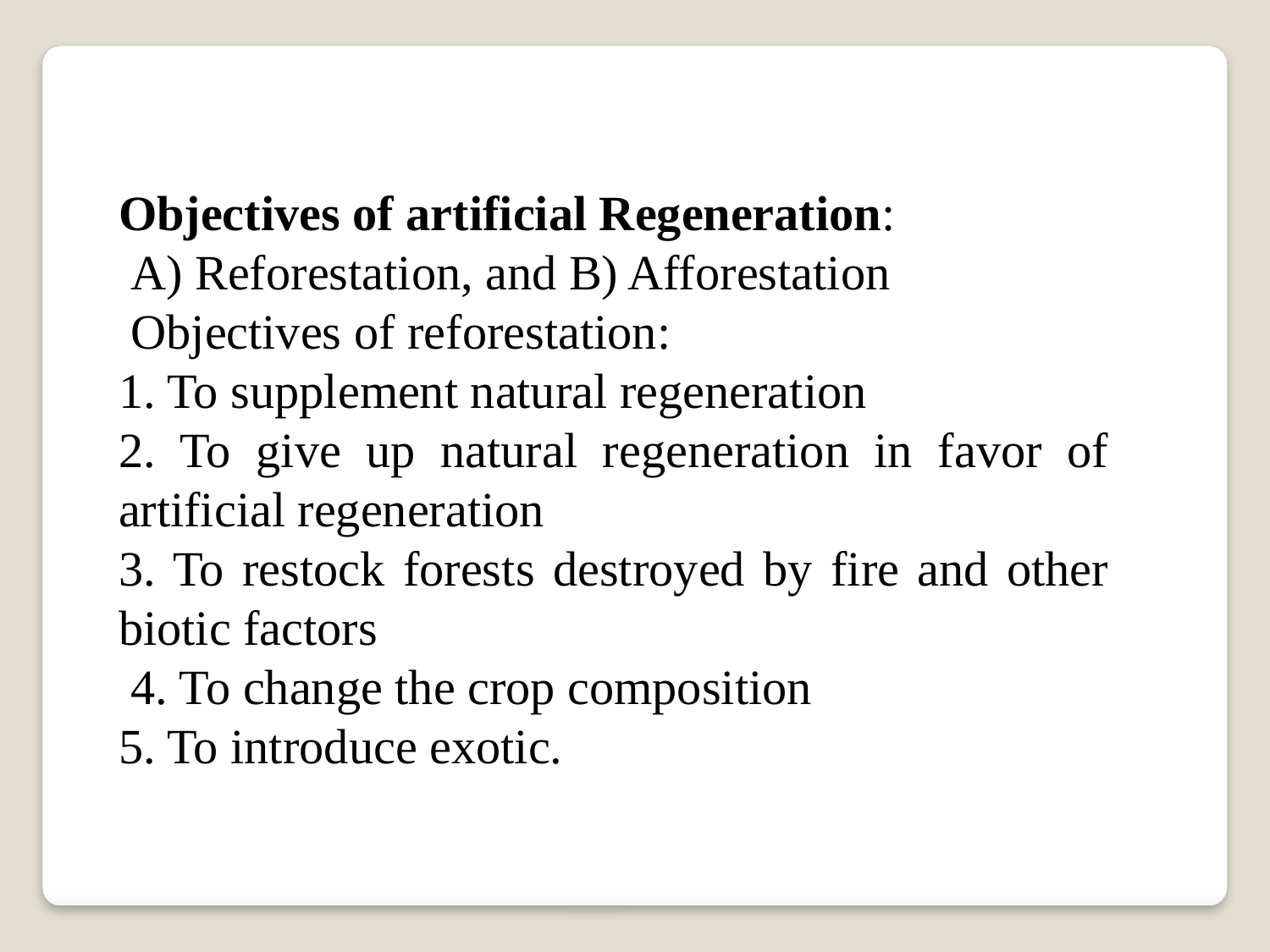

Objectives of artificial Regeneration:
 A) Reforestation, and B) Afforestation
 Objectives of reforestation:
1. To supplement natural regeneration
2. To give up natural regeneration in favor of artificial regeneration
3. To restock forests destroyed by fire and other biotic factors
 4. To change the crop composition
5. To introduce exotic.